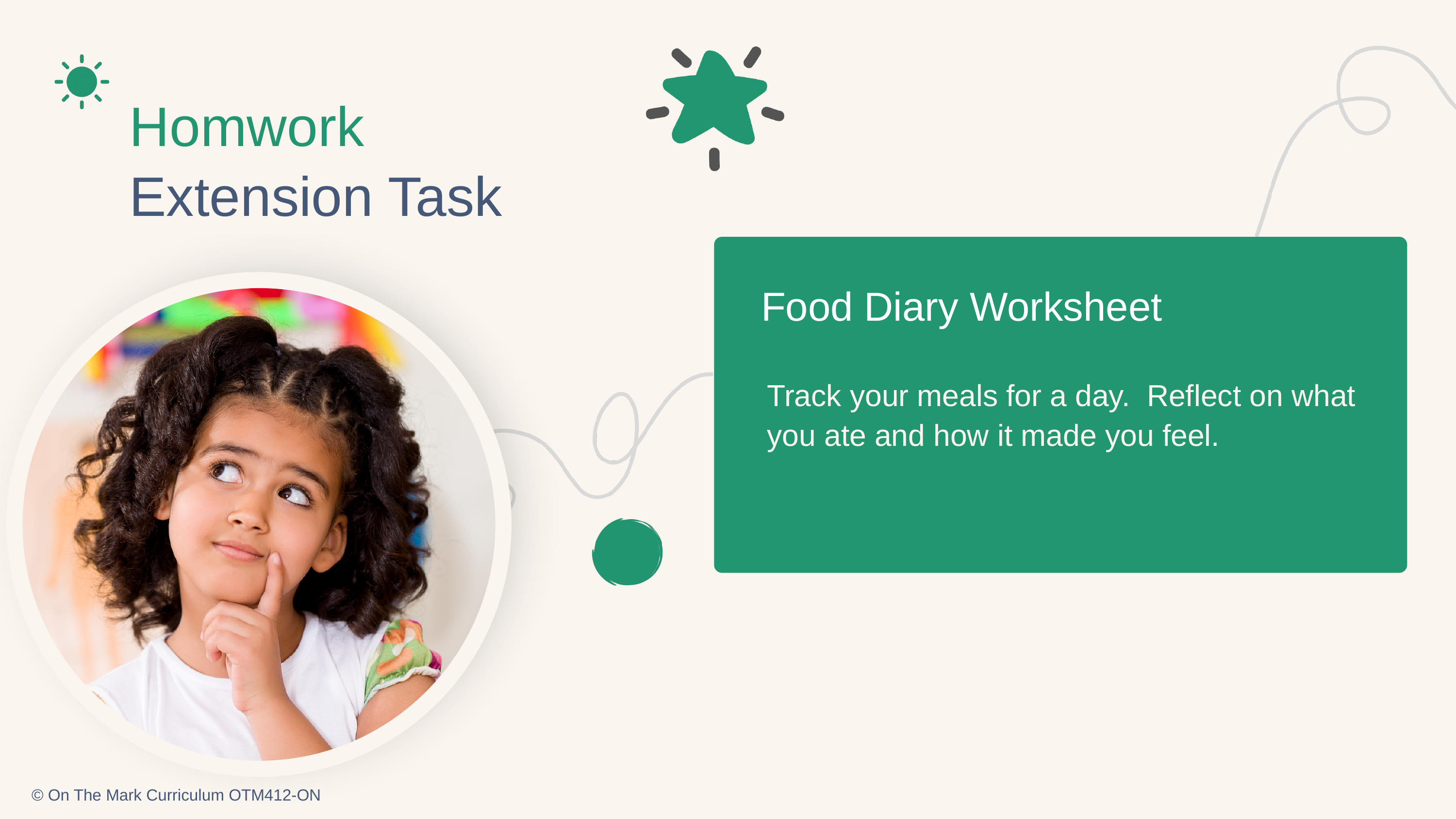

Homwork

Extension Task

Food Diary Worksheet

Track your meals for a day.  Reflect on what you ate and how it made you feel.

© On The Mark Curriculum OTM412-ON